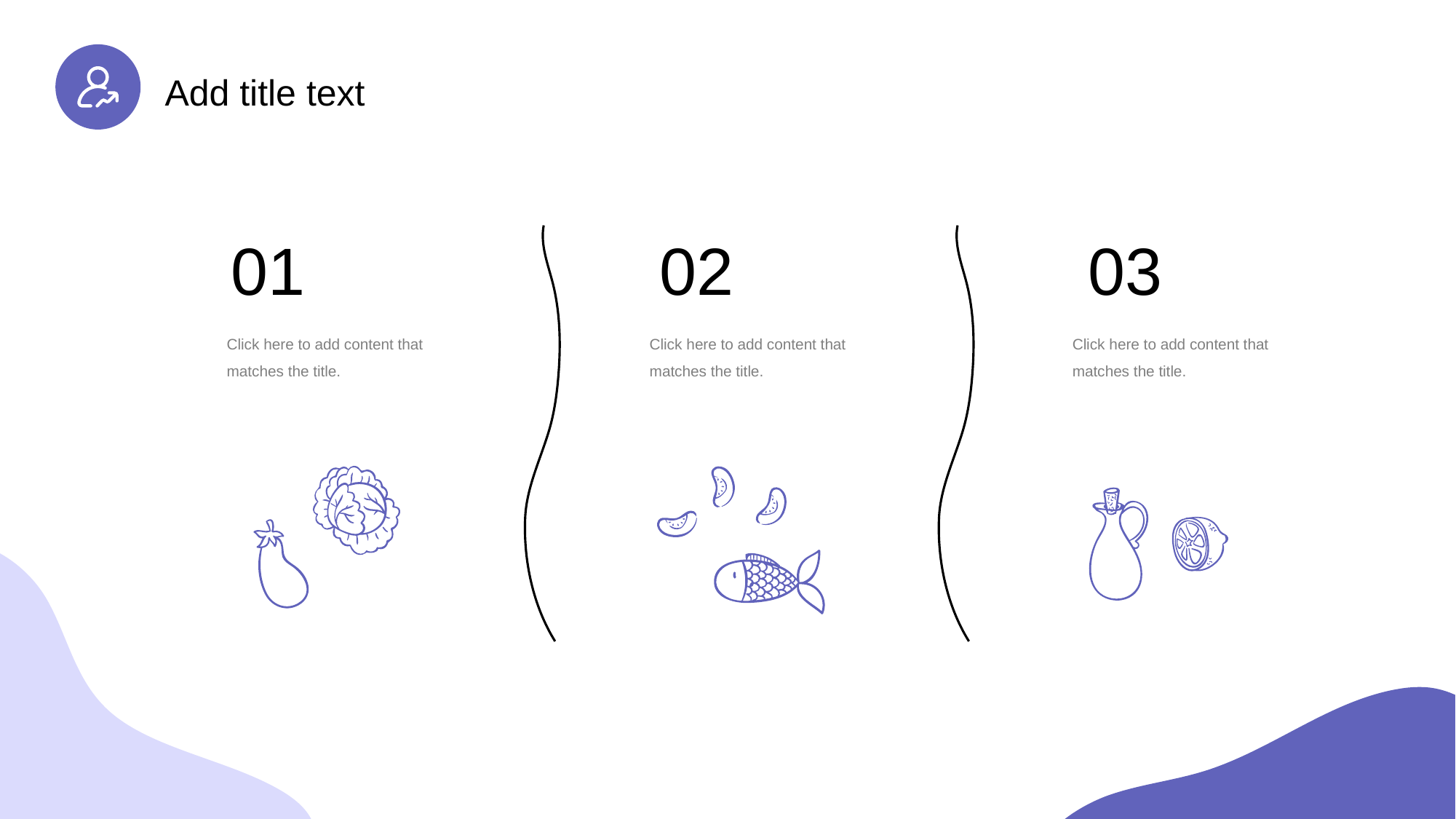

Add title text
01
02
03
Click here to add content that matches the title.
Click here to add content that matches the title.
Click here to add content that matches the title.